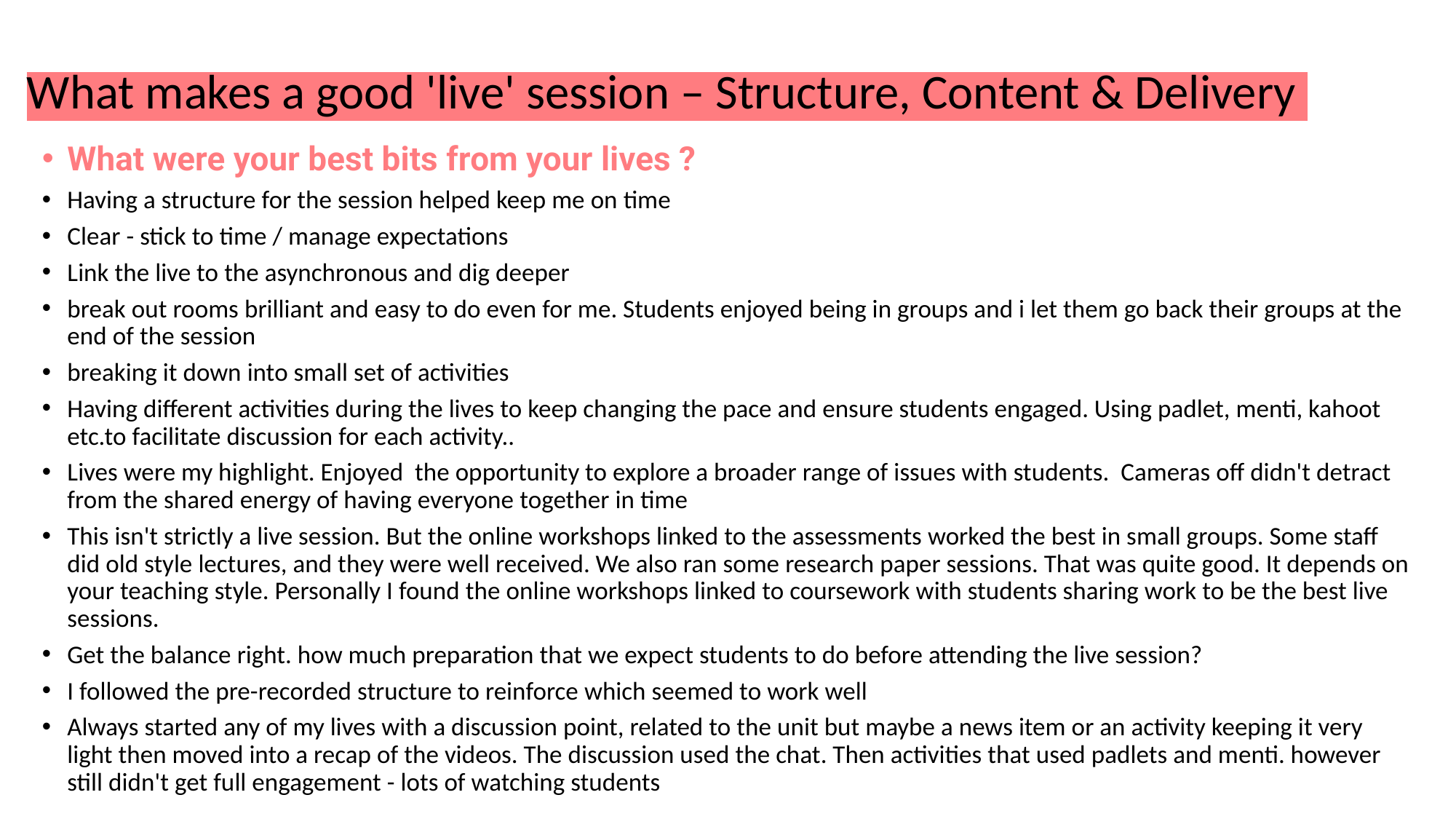

# What makes a good 'live' session – Structure, Content & Delivery
What were your best bits from your lives ?
Having a structure for the session helped keep me on time
Clear - stick to time / manage expectations
Link the live to the asynchronous and dig deeper
break out rooms brilliant and easy to do even for me. Students enjoyed being in groups and i let them go back their groups at the end of the session
breaking it down into small set of activities
Having different activities during the lives to keep changing the pace and ensure students engaged. Using padlet, menti, kahoot etc.to facilitate discussion for each activity..
Lives were my highlight. Enjoyed  the opportunity to explore a broader range of issues with students.  Cameras off didn't detract from the shared energy of having everyone together in time
This isn't strictly a live session. But the online workshops linked to the assessments worked the best in small groups. Some staff did old style lectures, and they were well received. We also ran some research paper sessions. That was quite good. It depends on your teaching style. Personally I found the online workshops linked to coursework with students sharing work to be the best live sessions.
Get the balance right. how much preparation that we expect students to do before attending the live session?
I followed the pre-recorded structure to reinforce which seemed to work well
Always started any of my lives with a discussion point, related to the unit but maybe a news item or an activity keeping it very light then moved into a recap of the videos. The discussion used the chat. Then activities that used padlets and menti. however still didn't get full engagement - lots of watching students